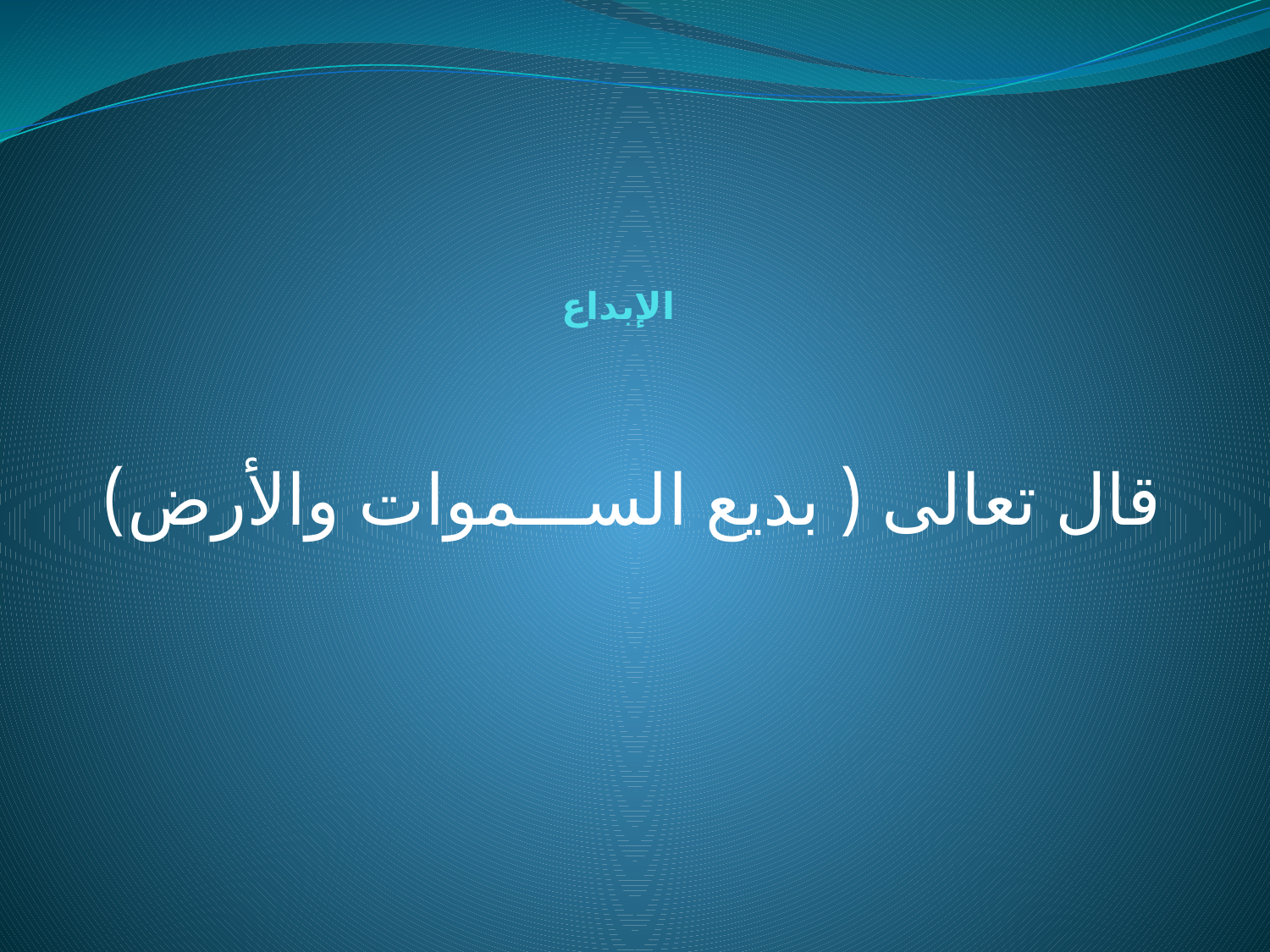

# الإبداع
قال تعالى ( بديع الســـموات والأرض)